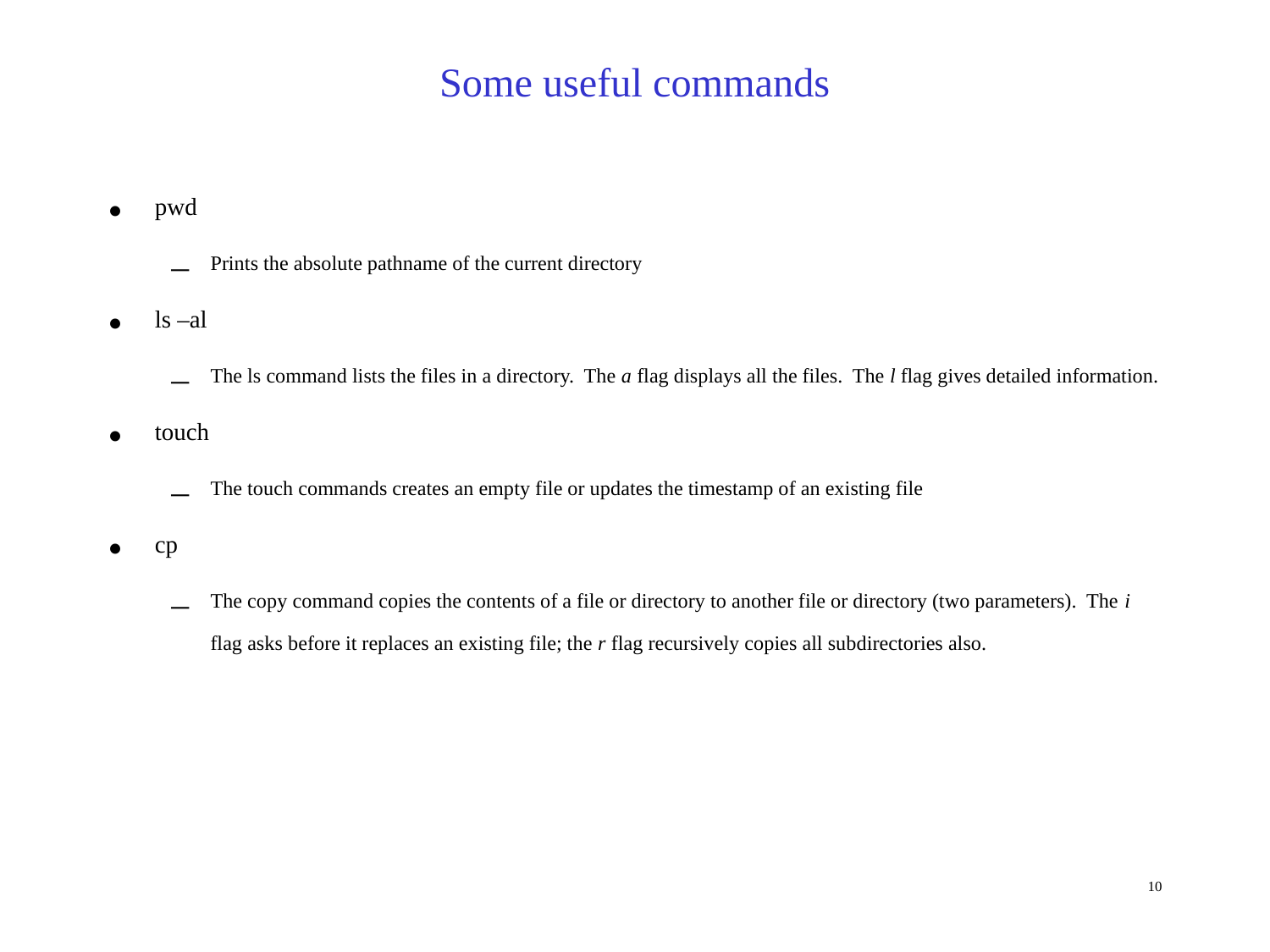

Some useful commands
pwd
Prints the absolute pathname of the current directory
ls –al
The ls command lists the files in a directory.  The a flag displays all the files.  The l flag gives detailed information.
touch
The touch commands creates an empty file or updates the timestamp of an existing file
cp
The copy command copies the contents of a file or directory to another file or directory (two parameters).  The i flag asks before it replaces an existing file; the r flag recursively copies all subdirectories also.

10